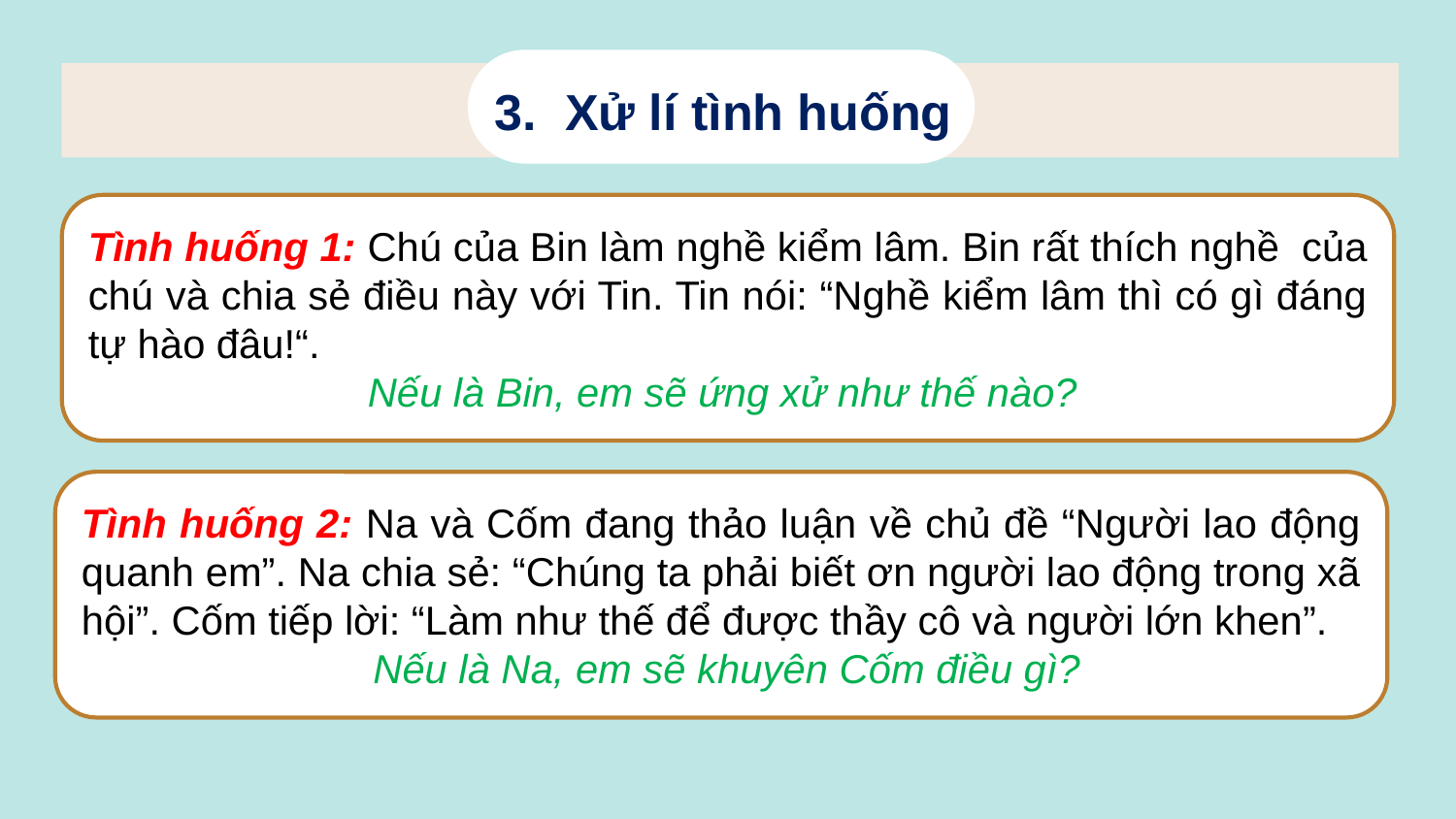

3.  Xử lí tình huống
Tình huống 1: Chú của Bin làm nghề kiểm lâm. Bin rất thích nghề  của chú và chia sẻ điều này với Tin. Tin nói: “Nghề kiểm lâm thì có gì đáng tự hào đâu!“.
Nếu là Bin, em sẽ ứng xử như thế nào?
Tình huống 2: Na và Cốm đang thảo luận về chủ đề “Người lao động quanh em”. Na chia sẻ: “Chúng ta phải biết ơn người lao động trong xã hội”. Cốm tiếp lời: “Làm như thế để được thầy cô và người lớn khen”.
 Nếu là Na, em sẽ khuyên Cốm điều gì?